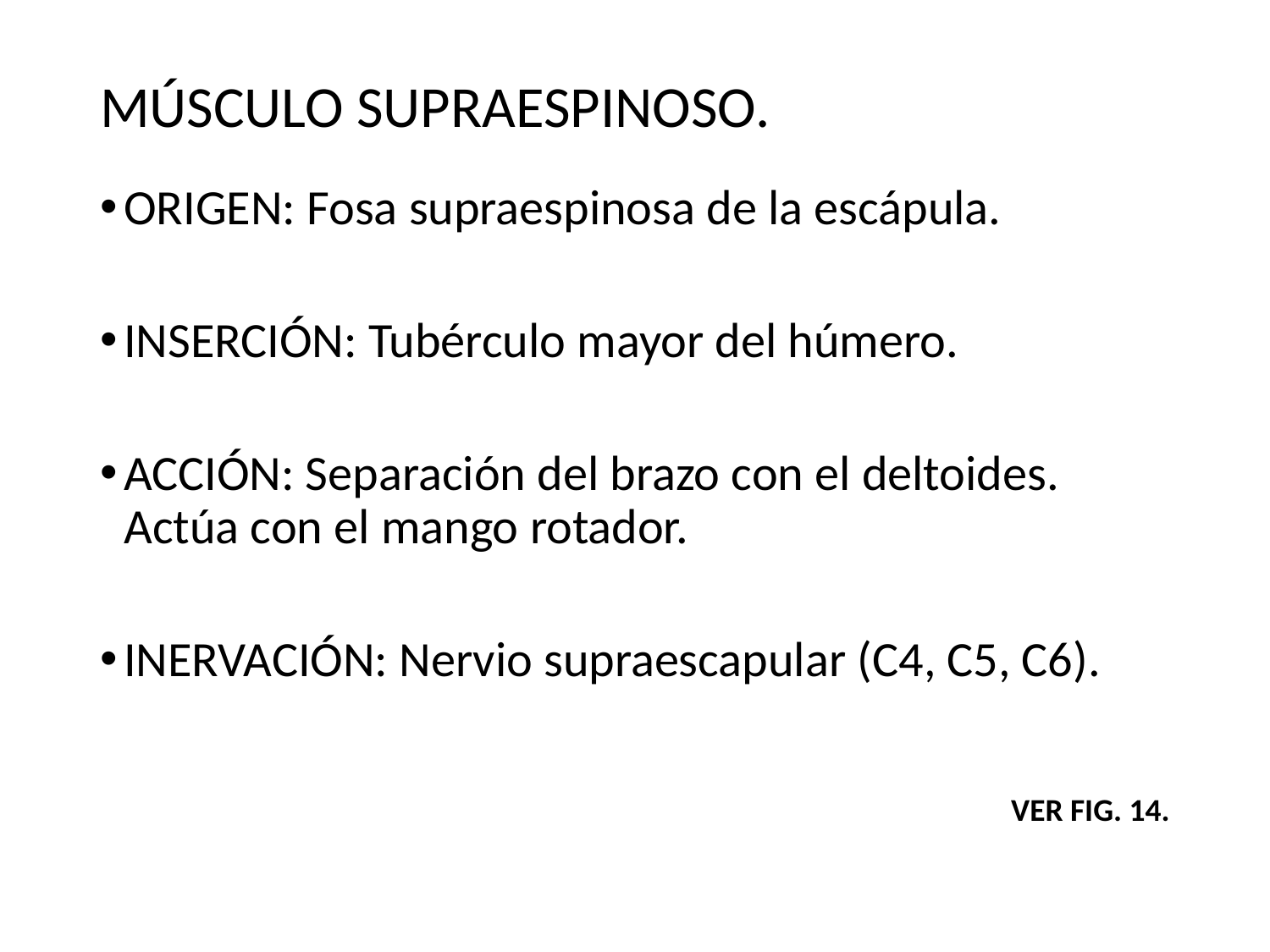

# MÚSCULO SUPRAESPINOSO.
ORIGEN: Fosa supraespinosa de la escápula.

INSERCIÓN: Tubérculo mayor del húmero.

ACCIÓN: Separación del brazo con el deltoides. Actúa con el mango rotador.

INERVACIÓN: Nervio supraescapular (C4, C5, C6).

VER FIG. 14.